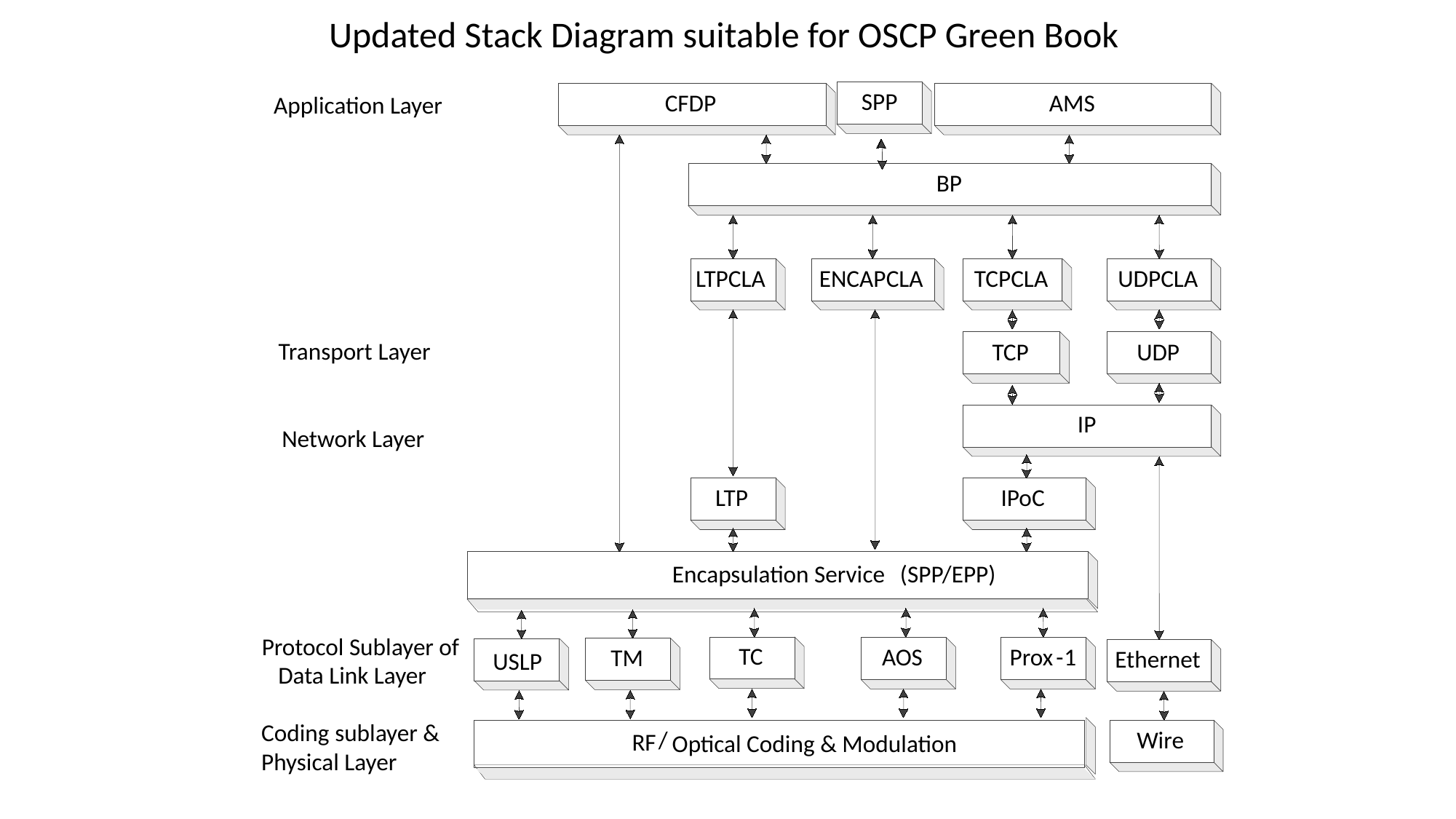

Updated Stack Diagram suitable for OSCP Green Book

CFDP
AMS
Application Layer

BP

LTPCLA
ENCAPCLA
TCPCLA
UDPCLA

Transport Layer
TCP
UDP

IP
Network Layer

LTP
IPoC

Encapsulation Service
(
SPP/EPP)

Protocol Sublayer of
   Data Link Layer

TC
AOS
Prox
-
1
TM
Ethernet
USLP

Coding sublayer &
Physical Layer

Wire
/
RF
Optical Coding & Modulation

SPP